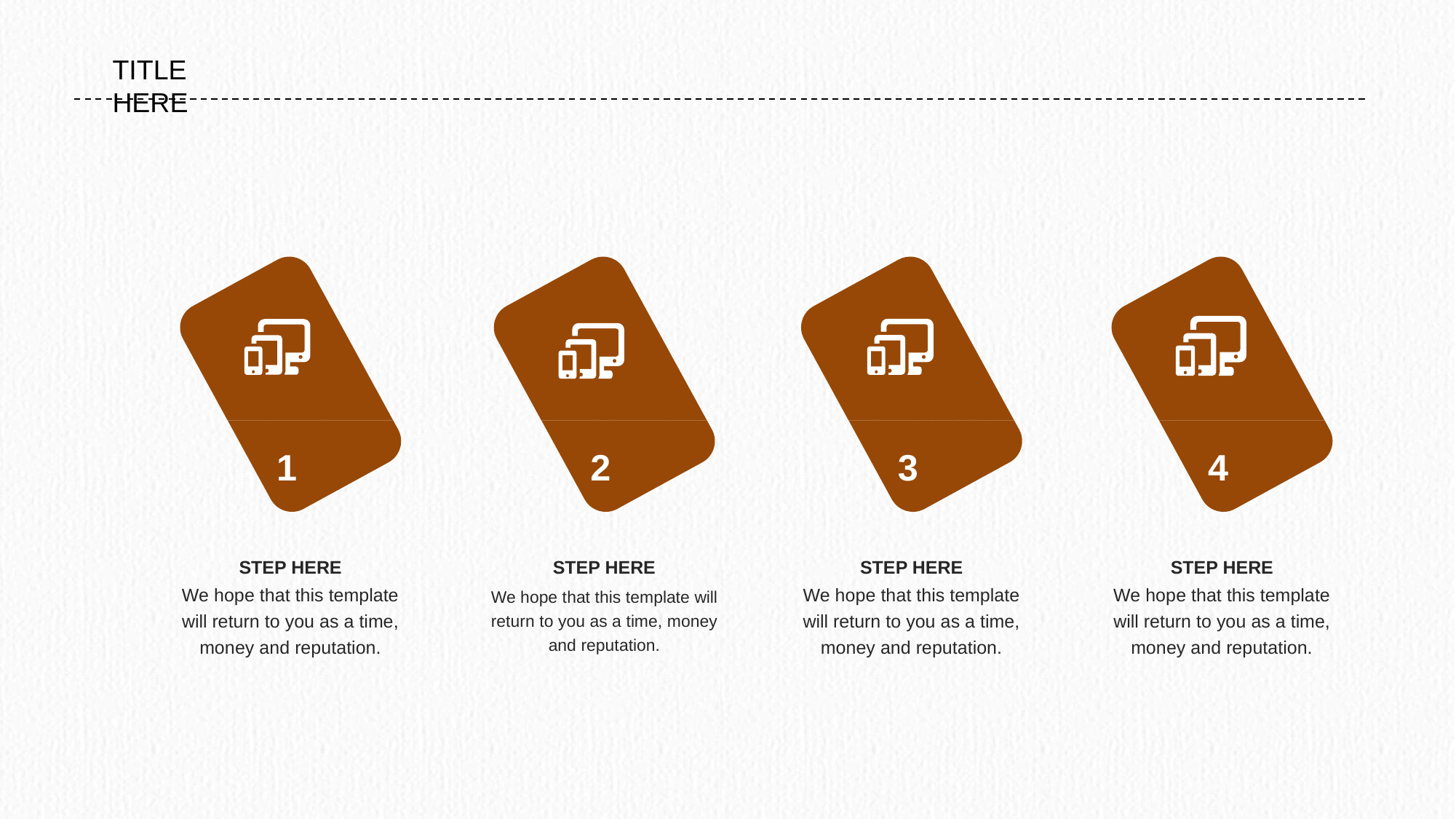

TITLE HERE

1
STEP HERE
We hope that this template will return to you as a time, money and reputation.

2
STEP HERE
We hope that this template will return to you as a time, money and reputation.

3
STEP HERE
We hope that this template will return to you as a time, money and reputation.

4
STEP HERE
We hope that this template will return to you as a time, money and reputation.